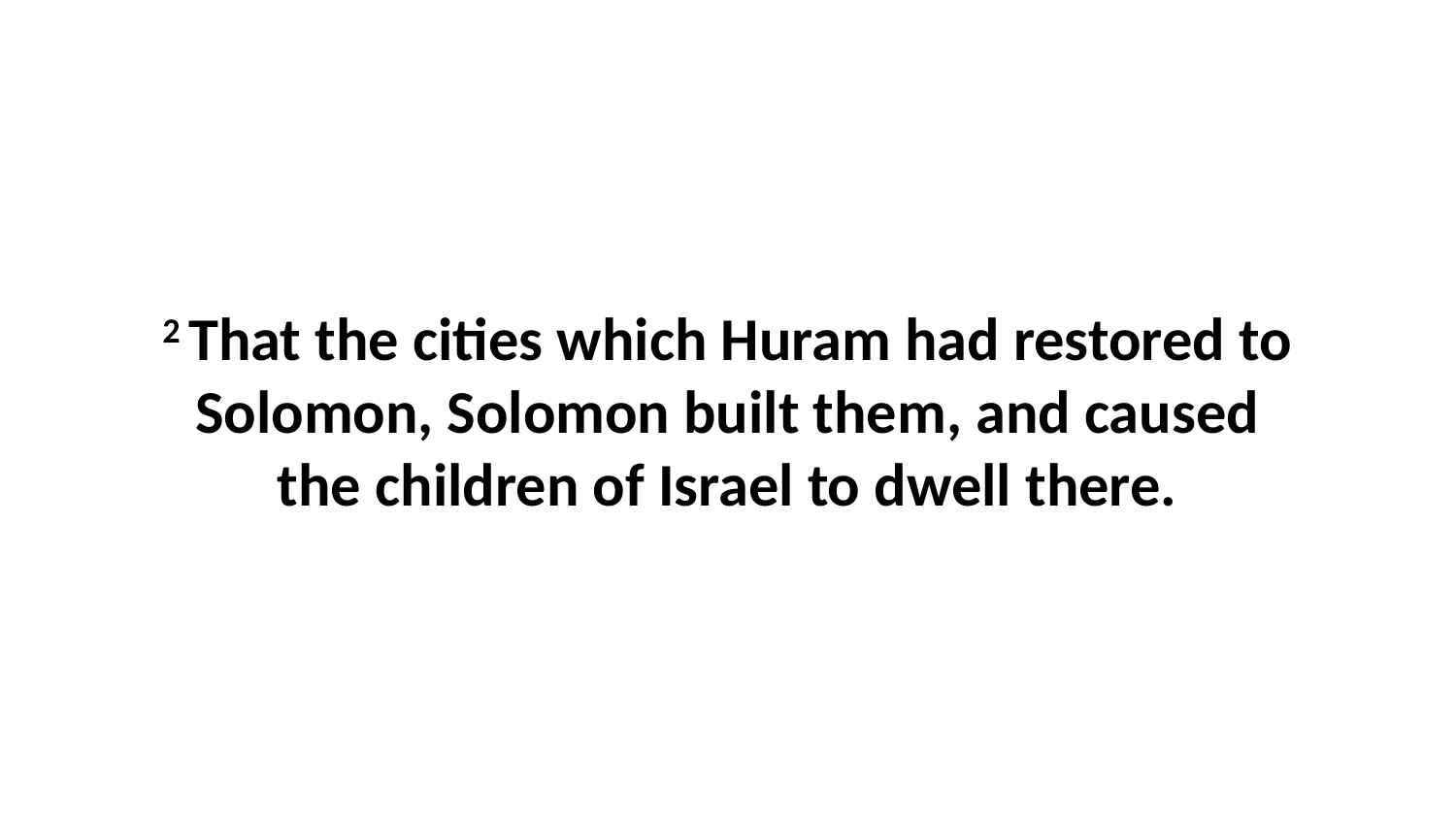

2 That the cities which Huram had restored to Solomon, Solomon built them, and caused the children of Israel to dwell there.